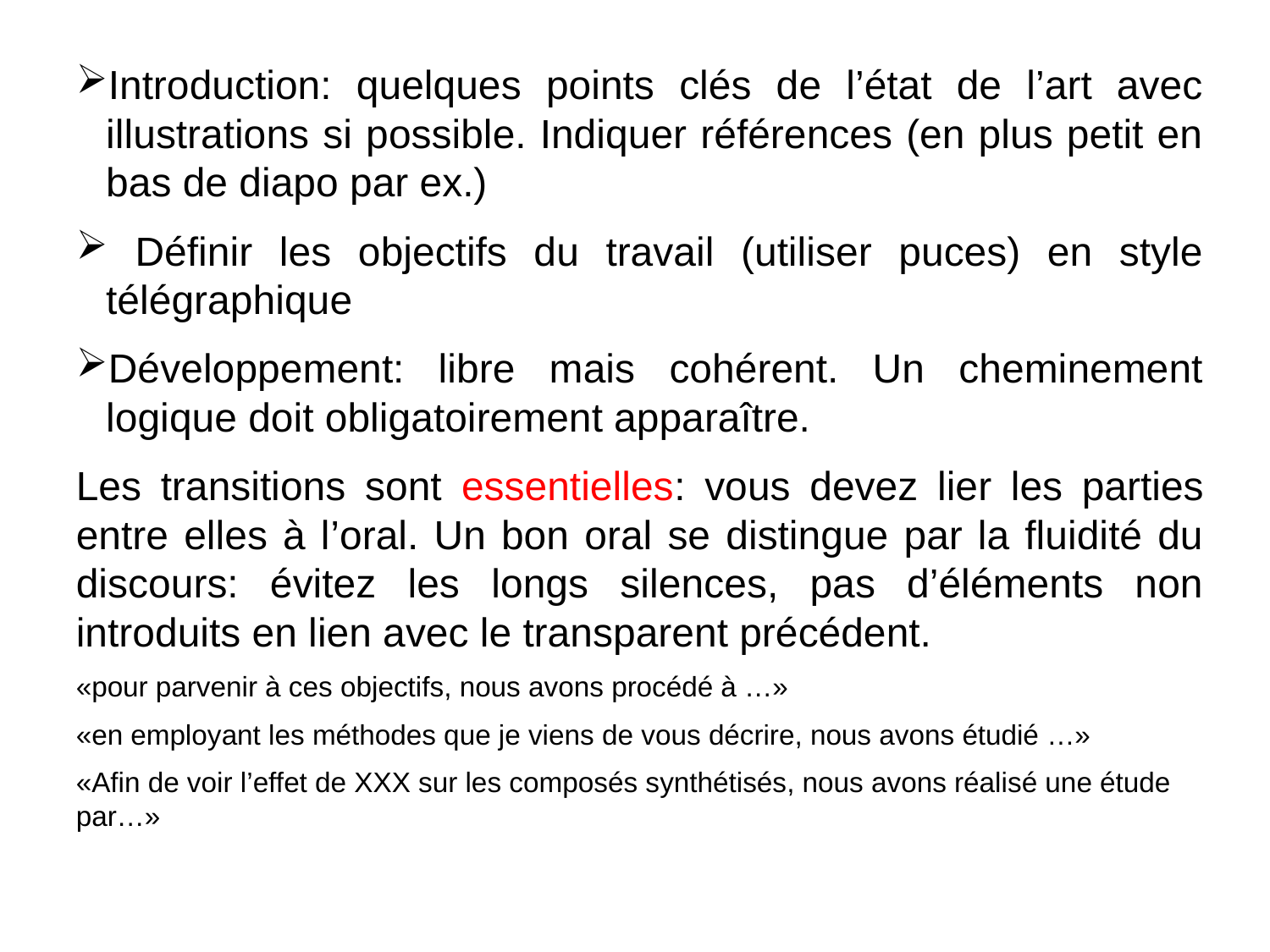

Introduction: quelques points clés de l’état de l’art avec illustrations si possible. Indiquer références (en plus petit en bas de diapo par ex.)
 Définir les objectifs du travail (utiliser puces) en style télégraphique
Développement: libre mais cohérent. Un cheminement logique doit obligatoirement apparaître.
Les transitions sont essentielles: vous devez lier les parties entre elles à l’oral. Un bon oral se distingue par la fluidité du discours: évitez les longs silences, pas d’éléments non introduits en lien avec le transparent précédent.
«pour parvenir à ces objectifs, nous avons procédé à …»
«en employant les méthodes que je viens de vous décrire, nous avons étudié …»
«Afin de voir l’effet de XXX sur les composés synthétisés, nous avons réalisé une étude par…»